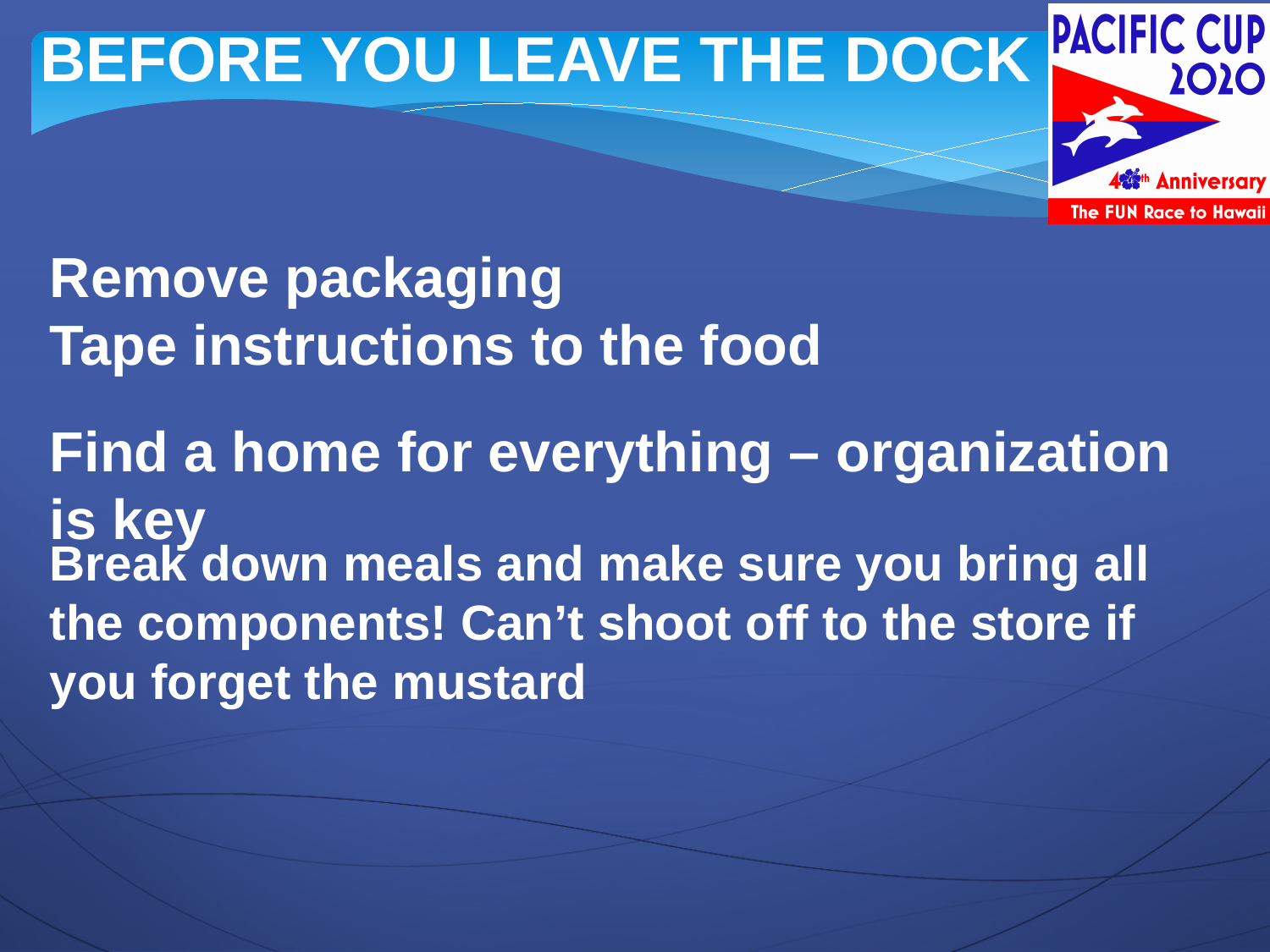

BEFORE YOU LEAVE THE DOCK

Remove packaging
Tape instructions to the food
Find a home for everything – organization is key
Break down meals and make sure you bring all the components! Can’t shoot off to the store if you forget the mustard